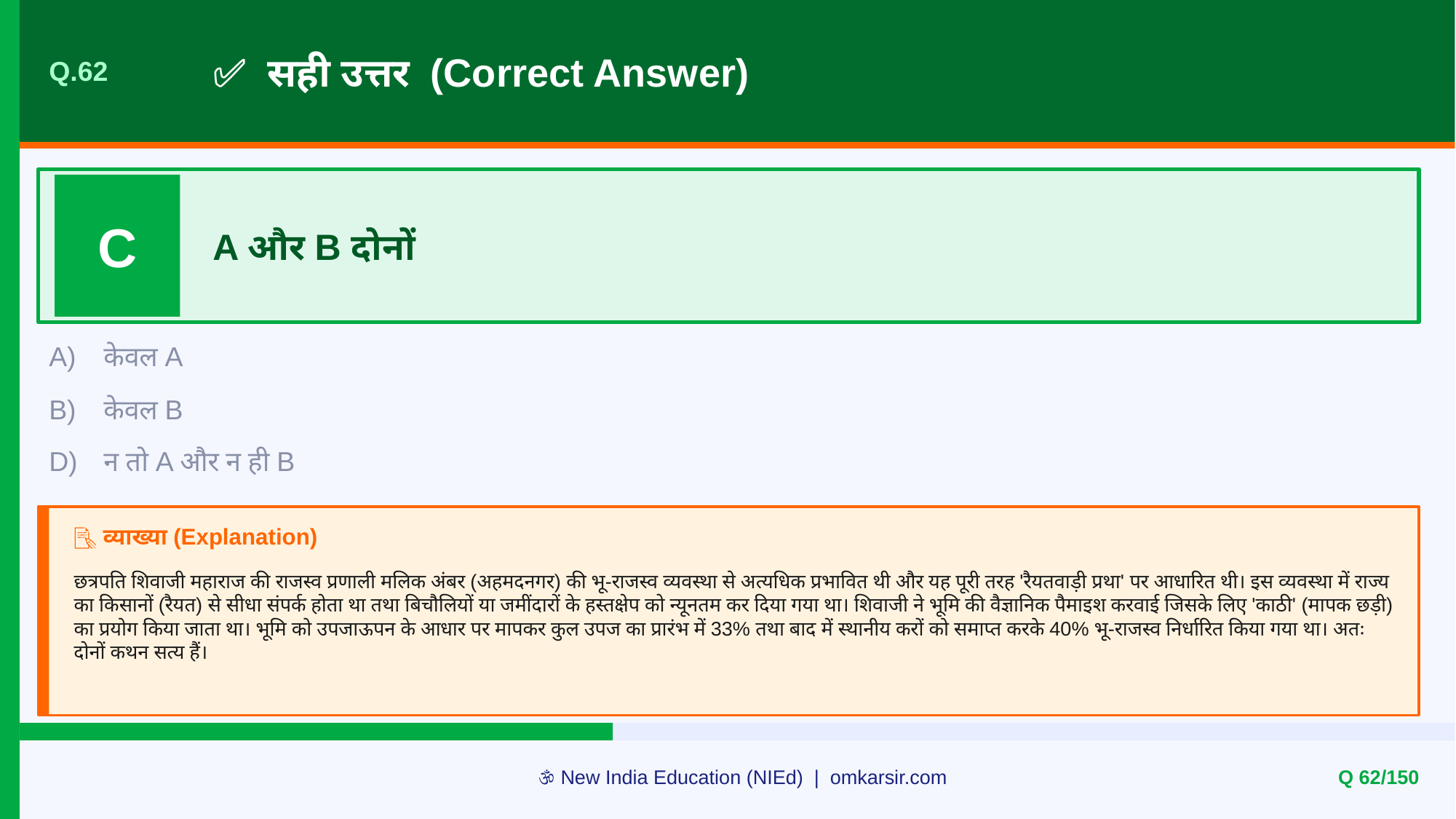

✅  सही उत्तर  (Correct Answer)
Q.62

C
A और B दोनों
A)
केवल A
B)
केवल B
D)
न तो A और न ही B

📝 व्याख्या (Explanation)
छत्रपति शिवाजी महाराज की राजस्व प्रणाली मलिक अंबर (अहमदनगर) की भू-राजस्व व्यवस्था से अत्यधिक प्रभावित थी और यह पूरी तरह 'रैयतवाड़ी प्रथा' पर आधारित थी। इस व्यवस्था में राज्य का किसानों (रैयत) से सीधा संपर्क होता था तथा बिचौलियों या जमींदारों के हस्तक्षेप को न्यूनतम कर दिया गया था। शिवाजी ने भूमि की वैज्ञानिक पैमाइश करवाई जिसके लिए 'काठी' (मापक छड़ी) का प्रयोग किया जाता था। भूमि को उपजाऊपन के आधार पर मापकर कुल उपज का प्रारंभ में 33% तथा बाद में स्थानीय करों को समाप्त करके 40% भू-राजस्व निर्धारित किया गया था। अतः दोनों कथन सत्य हैं।

🕉️ New India Education (NIEd)  |  omkarsir.com
Q 62/150